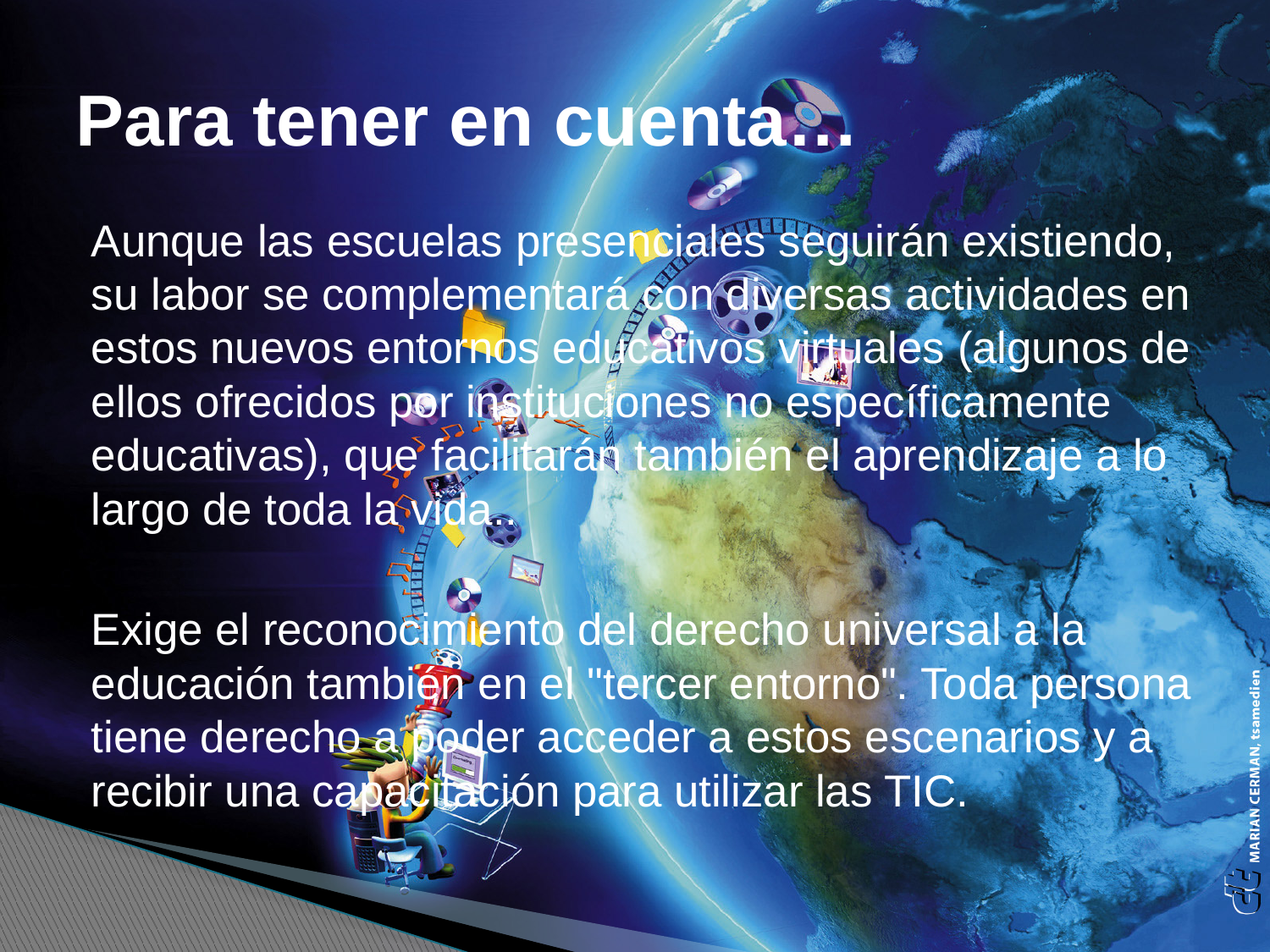

# Para tener en cuenta…
Aunque las escuelas presenciales seguirán existiendo, su labor se complementará con diversas actividades en estos nuevos entornos educativos virtuales (algunos de ellos ofrecidos por instituciones no específicamente educativas), que facilitarán también el aprendizaje a lo largo de toda la vida..

Exige el reconocimiento del derecho universal a la educación también en el "tercer entorno". Toda persona tiene derecho a poder acceder a estos escenarios y a recibir una capacitación para utilizar las TIC.